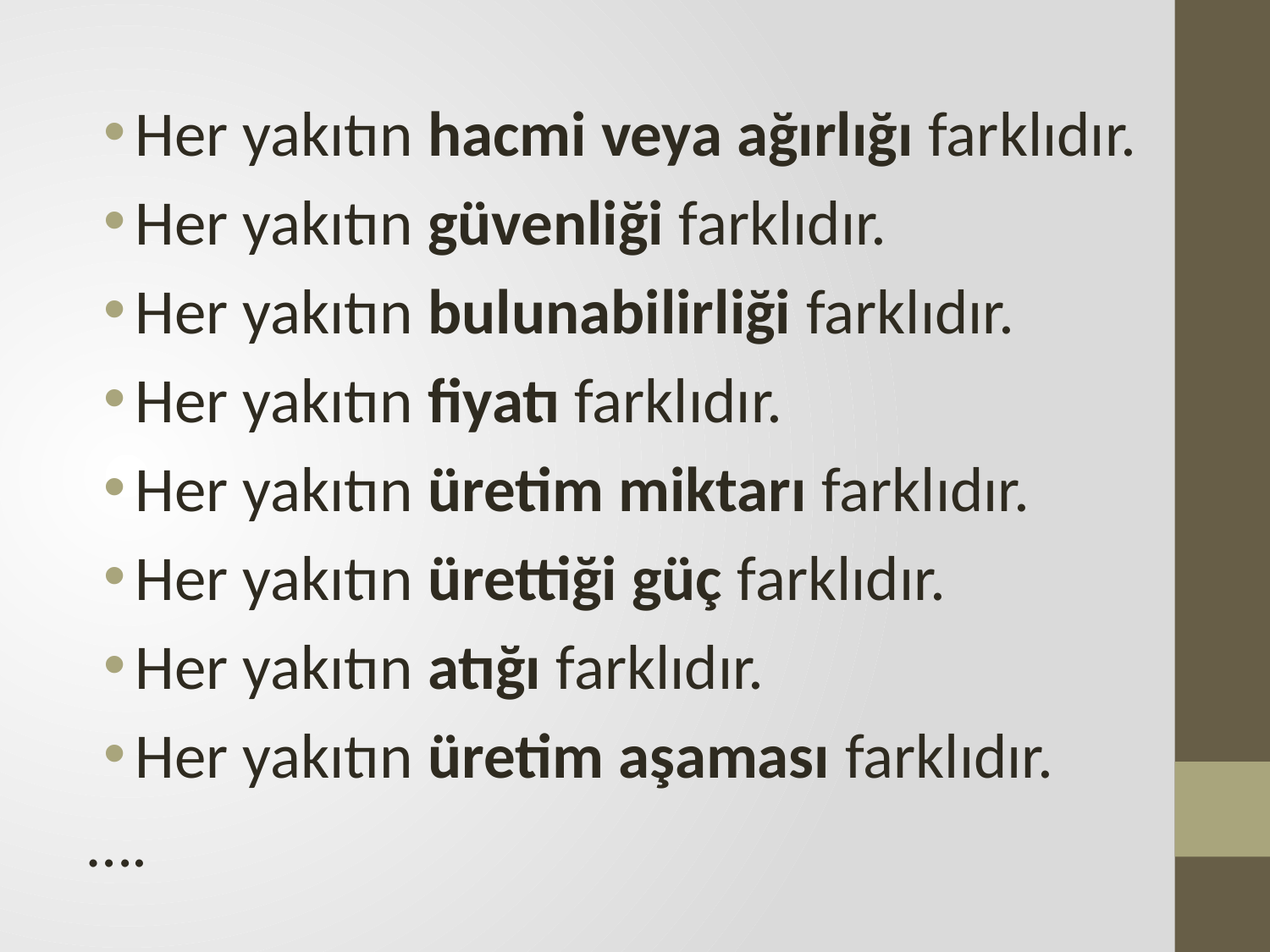

Her yakıtın hacmi veya ağırlığı farklıdır.
Her yakıtın güvenliği farklıdır.
Her yakıtın bulunabilirliği farklıdır.
Her yakıtın fiyatı farklıdır.
Her yakıtın üretim miktarı farklıdır.
Her yakıtın ürettiği güç farklıdır.
Her yakıtın atığı farklıdır.
Her yakıtın üretim aşaması farklıdır.
….